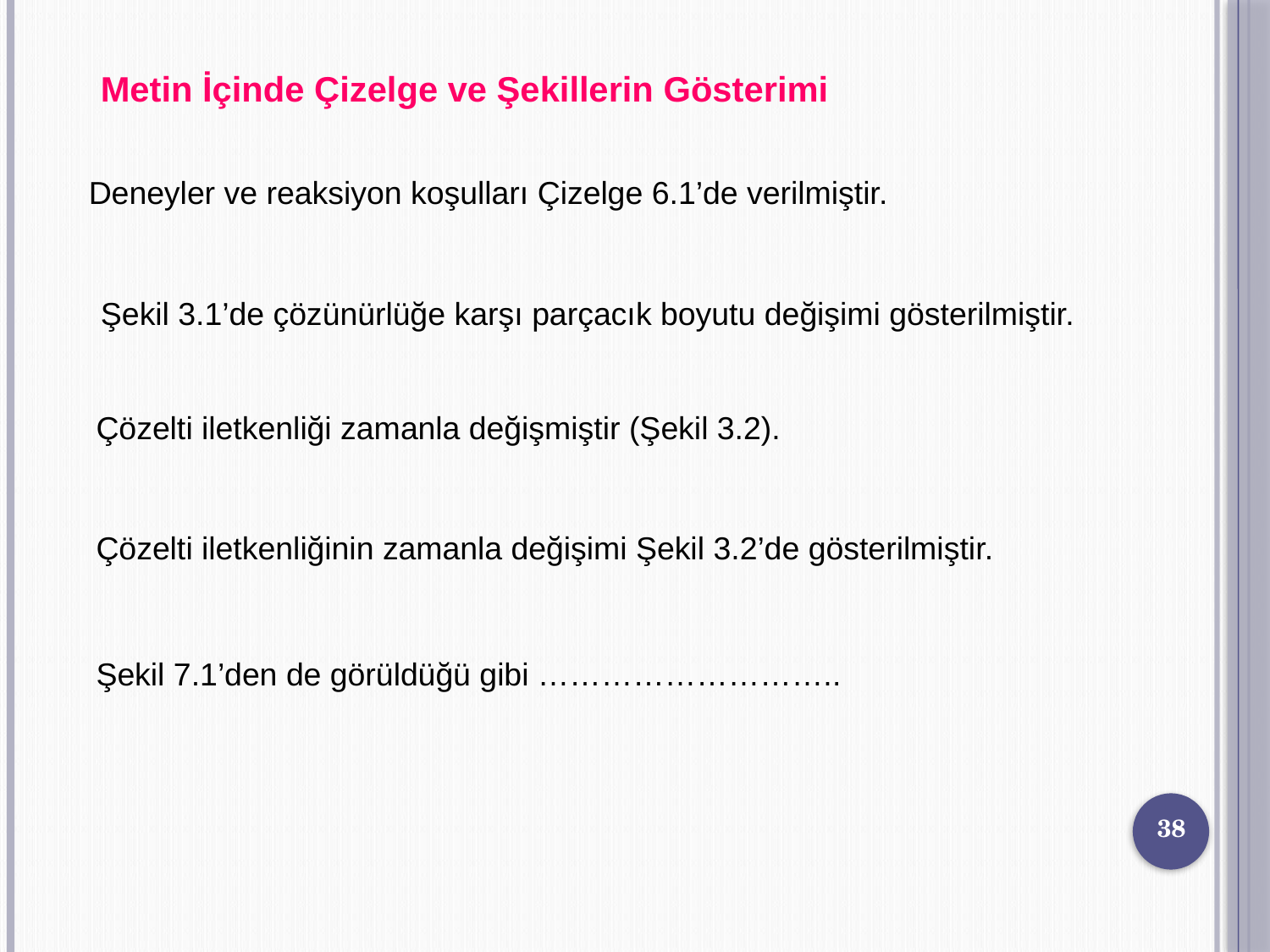

Metin İçinde Çizelge ve Şekillerin Gösterimi
Deneyler ve reaksiyon koşulları Çizelge 6.1’de verilmiştir.
Şekil 3.1’de çözünürlüğe karşı parçacık boyutu değişimi gösterilmiştir.
Çözelti iletkenliği zamanla değişmiştir (Şekil 3.2).
Çözelti iletkenliğinin zamanla değişimi Şekil 3.2’de gösterilmiştir.
Şekil 7.1’den de görüldüğü gibi ………………………..
38